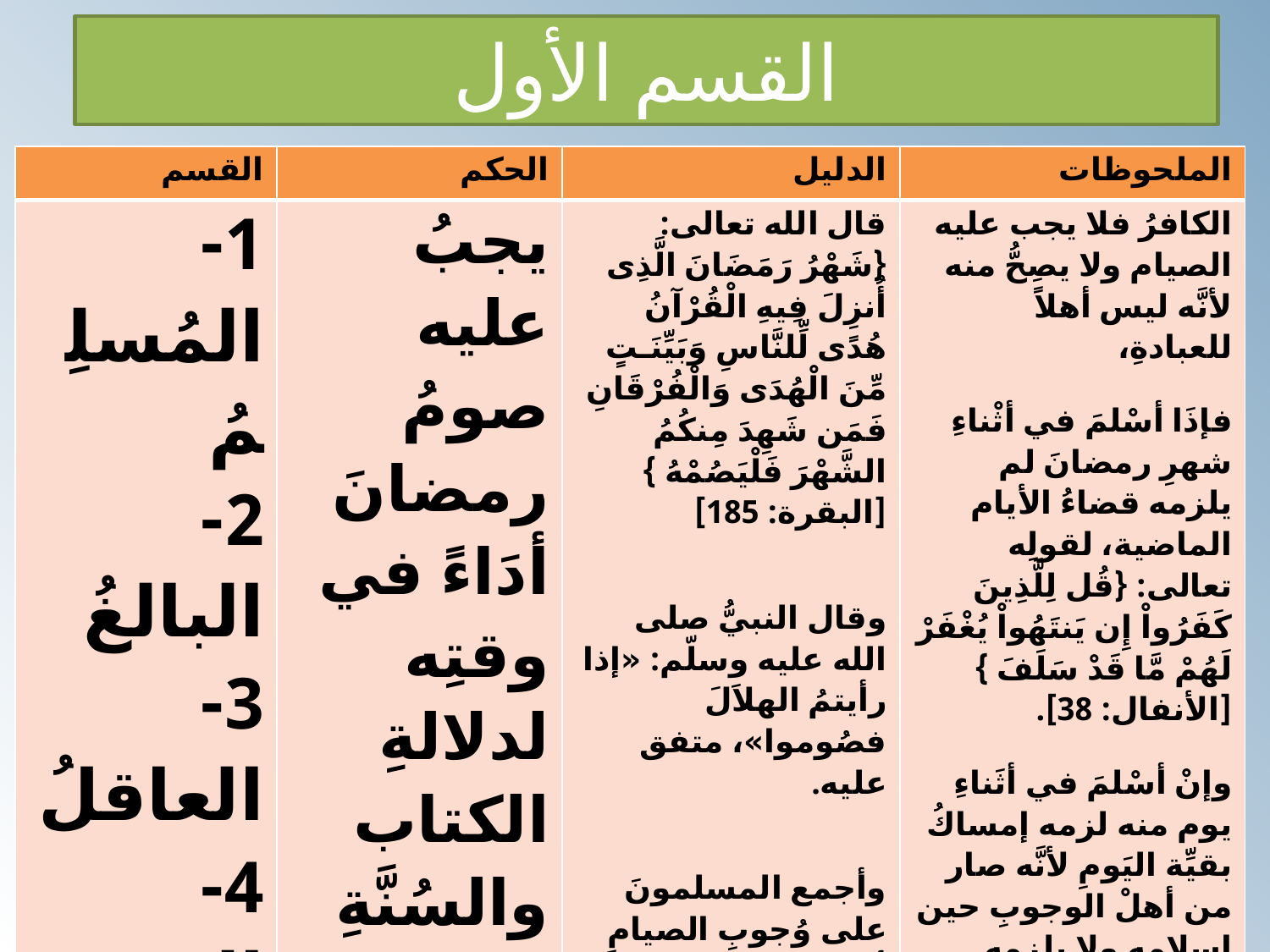

# القسم الأول
| القسم | الحكم | الدليل | الملحوظات |
| --- | --- | --- | --- |
| 1-المُسلِمُ 2-البالغُ 3-العاقلُ 4-المقيمُ 5-القادر 6-السالمُ من الموانعِ | يجبُ عليه صومُ رمضانَ أدَاءً في وقتِه لدلالةِ الكتاب والسُنَّةِ والإِجْماع على ذلك | قال الله تعالى: {شَهْرُ رَمَضَانَ الَّذِى أُنزِلَ فِيهِ الْقُرْآنُ هُدًى لِّلنَّاسِ وَبَيِّنَـتٍ مِّنَ الْهُدَى وَالْفُرْقَانِ فَمَن شَهِدَ مِنكُمُ الشَّهْرَ فَلْيَصُمْهُ } [البقرة: 185] وقال النبيُّ صلى الله عليه وسلّم: «إذا رأيتمُ الهلاَلَ فصُوموا»، متفق عليه. وأجمع المسلمونَ على وُجوبِ الصيامِ أداءً على مَنْ وصفنا | الكافرُ فلا يجب عليه الصيام ولا يصِحُّ منه لأنَّه ليس أهلاً للعبادةِ، فإذَا أسْلمَ في أثْناءِ شهرِ رمضانَ لم يلزمه قضاءُ الأيام الماضية، لقولِه تعالى: {قُل لِلَّذِينَ كَفَرُواْ إِن يَنتَهُواْ يُغْفَرْ لَهُمْ مَّا قَدْ سَلَفَ } [الأنفال: 38]. وإنْ أسْلمَ في أثَناءِ يوم منه لزمه إمساكُ بقيِّة اليَومِ لأنَّه صار من أهلْ الوجوبِ حين إسلامه ولا يلزمه قضاؤه لأنه لم يكن من أهل الوجوب حينَ وقْت وجوبِ الإِمسَاكِ. |
د أبوزيد مكي